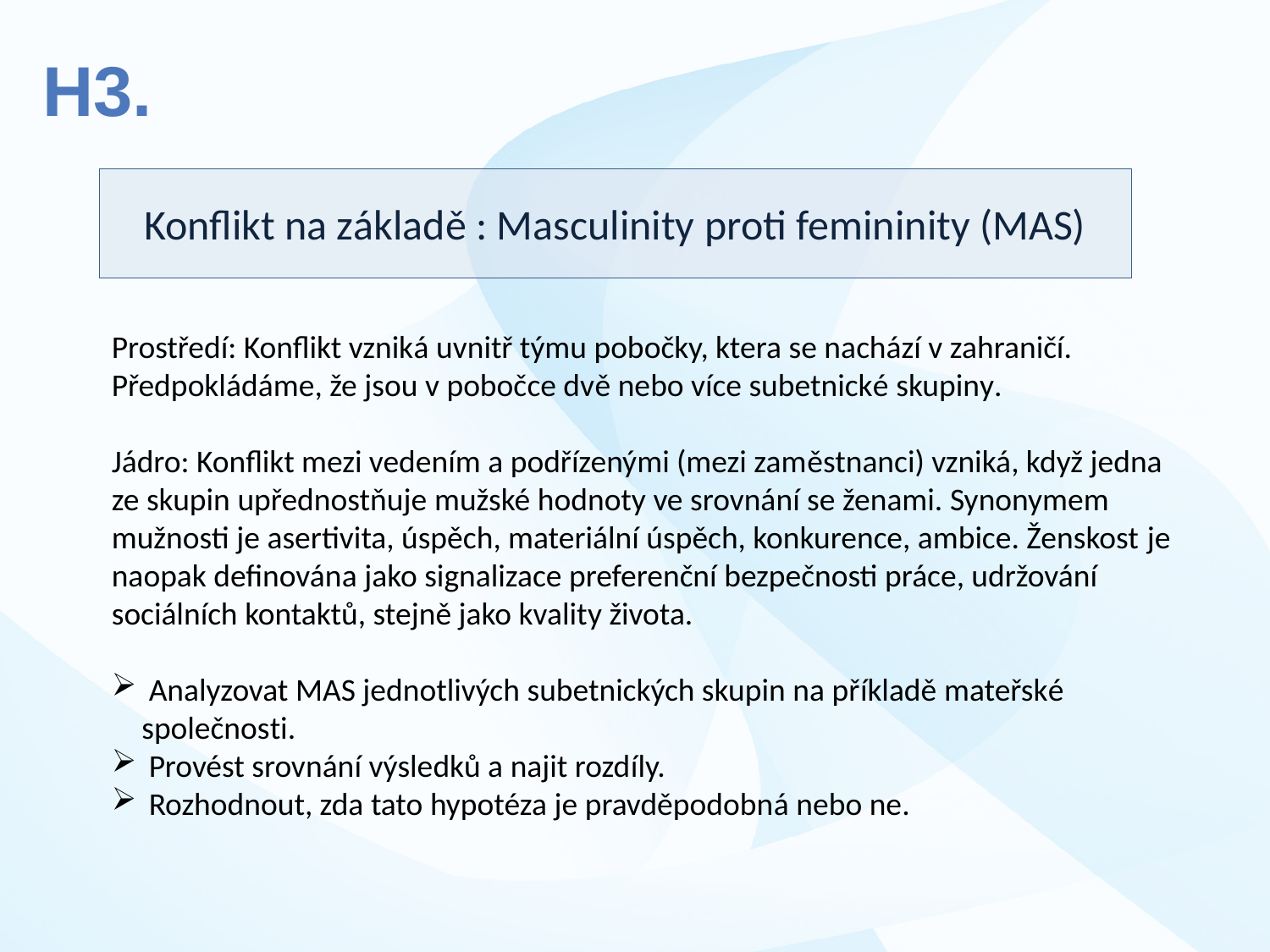

H3.
Konflikt na základě : Masculinity proti femininity (MAS)
Prostředí: Konflikt vzniká uvnitř týmu pobočky, ktera se nachází v zahraničí. Předpokládáme, že jsou v pobočce dvě nebo více subetnické skupiny.

Jádro: Konflikt mezi vedením a podřízenými (mezi zaměstnanci) vzniká, když jedna ze skupin upřednostňuje mužské hodnoty ve srovnání se ženami. Synonymem mužnosti je asertivita, úspěch, materiální úspěch, konkurence, ambice. Ženskost je naopak definována jako signalizace preferenční bezpečnosti práce, udržování sociálních kontaktů, stejně jako kvality života.

 Analyzovat MAS jednotlivých subetnických skupin na příkladě mateřské společnosti.
 Provést srovnání výsledků a najit rozdíly.
 Rozhodnout, zda tato hypotéza je pravděpodobná nebo ne.